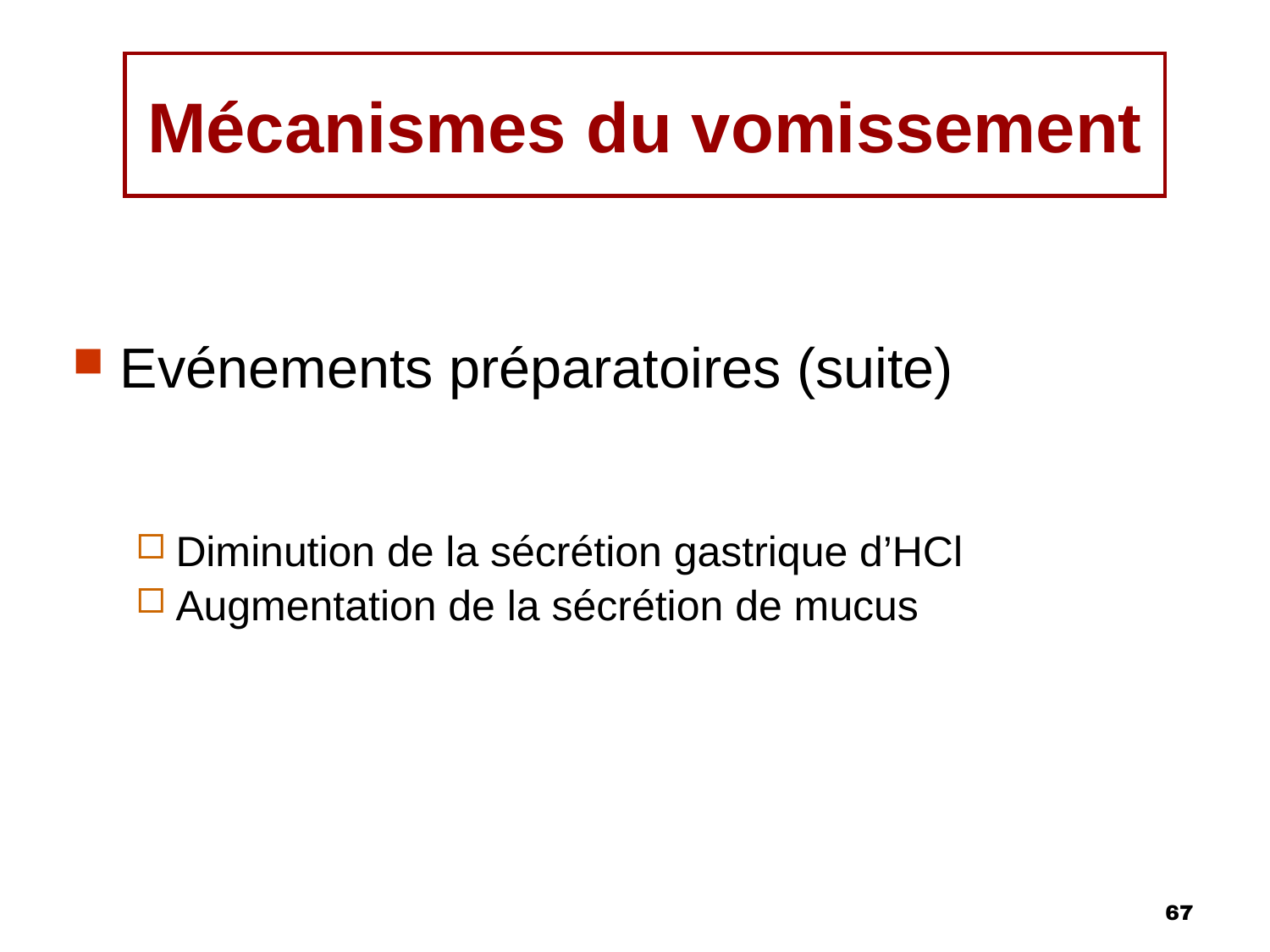

Mécanismes du vomissement
Evénements préparatoires (suite)

Diminution de la sécrétion gastrique d’HCl
Augmentation de la sécrétion de mucus
67